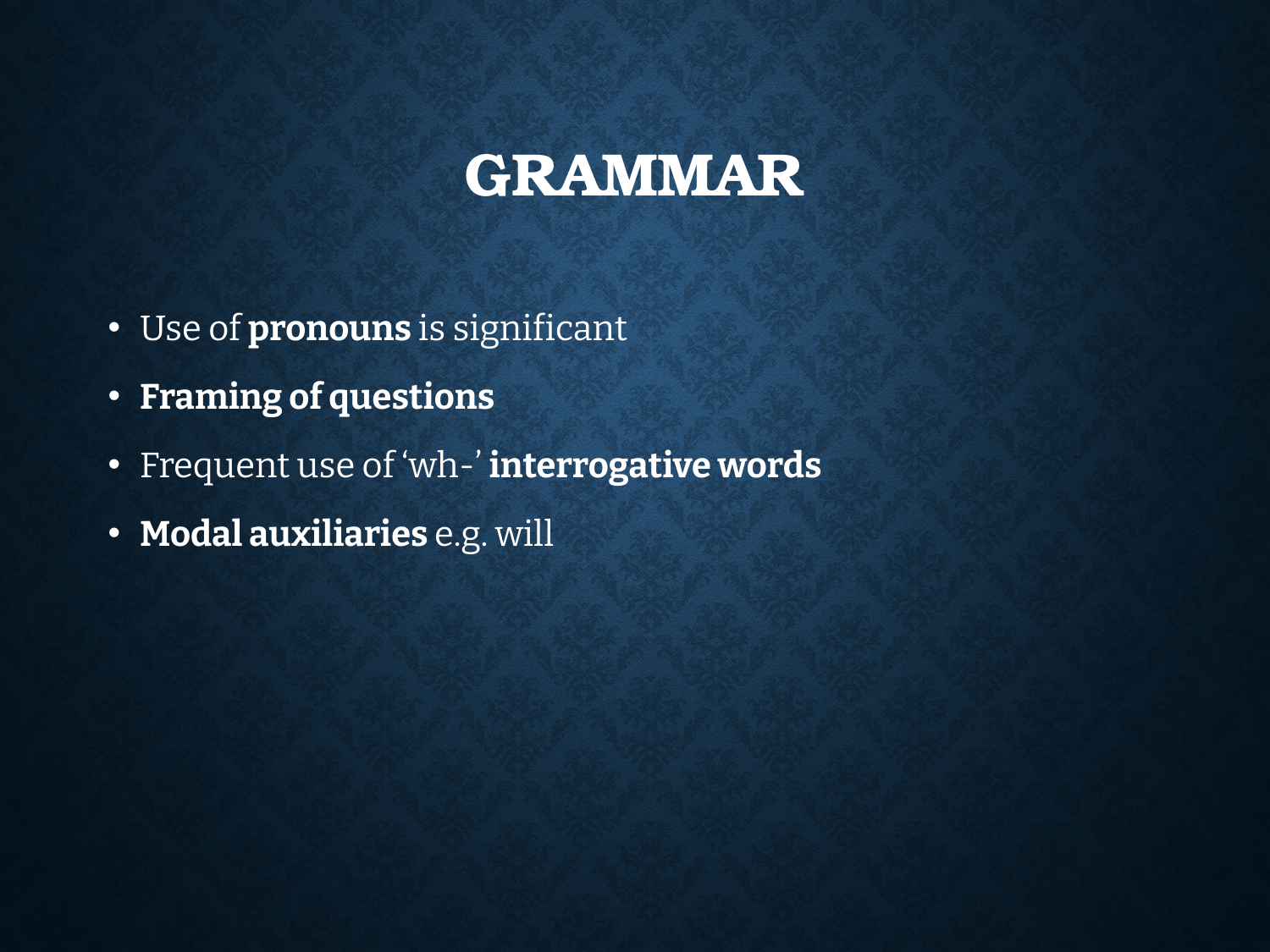

# Grammar
Use of pronouns is significant
Framing of questions
Frequent use of ‘wh-’ interrogative words
Modal auxiliaries e.g. will